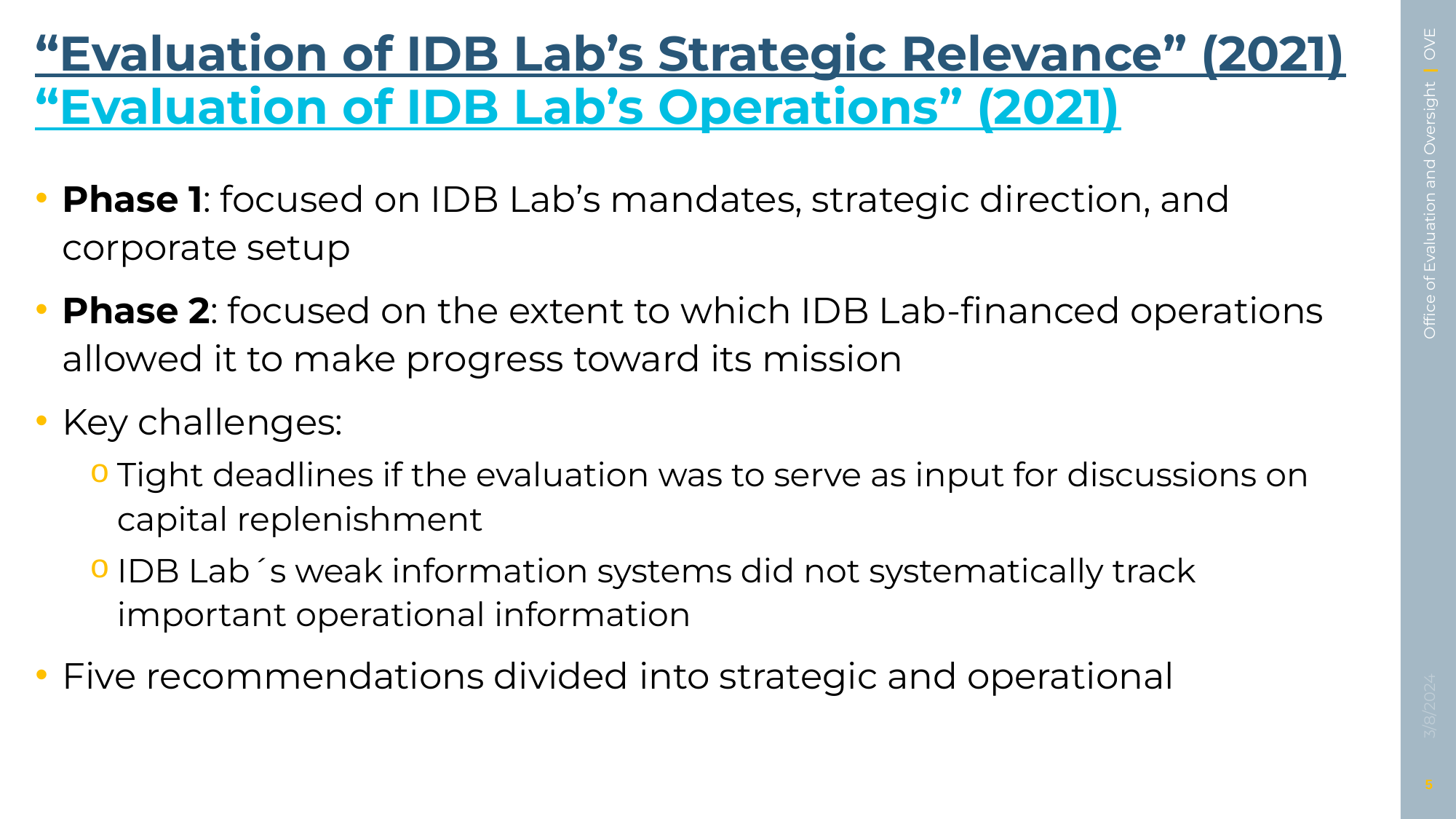

# “Evaluation of IDB Lab’s Strategic Relevance” (2021)  “Evaluation of IDB Lab’s Operations” (2021)
Phase 1: focused on IDB Lab’s mandates, strategic direction, and corporate setup
Phase 2: focused on the extent to which IDB Lab-financed operations allowed it to make progress toward its mission
Key challenges:
Tight deadlines if the evaluation was to serve as input for discussions on capital replenishment
IDB Lab´s weak information systems did not systematically track important operational information
Five recommendations divided into strategic and operational
3/8/2024
5